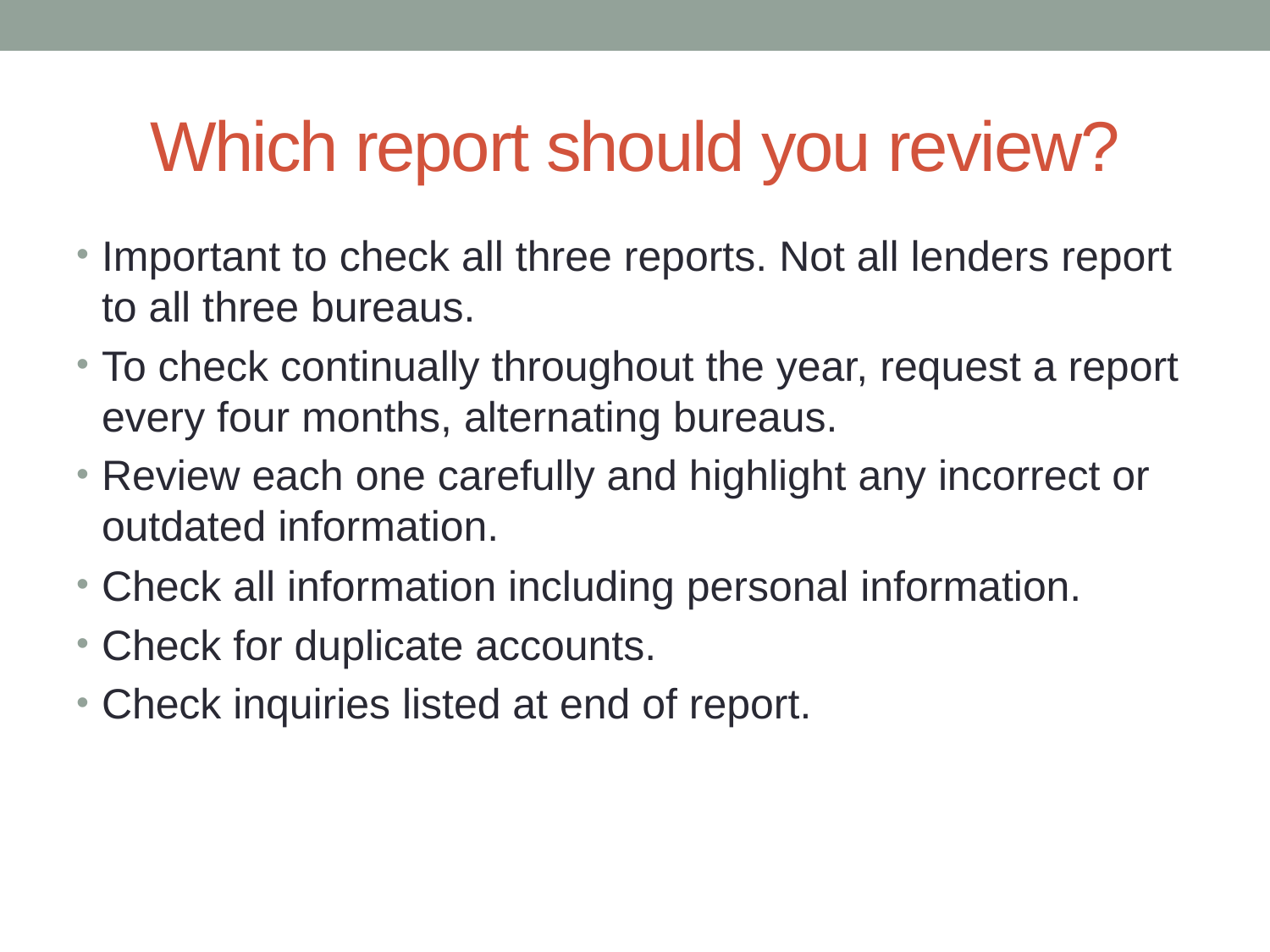

# Which report should you review?
Important to check all three reports. Not all lenders report to all three bureaus.
To check continually throughout the year, request a report every four months, alternating bureaus.
Review each one carefully and highlight any incorrect or outdated information.
Check all information including personal information.
Check for duplicate accounts.
Check inquiries listed at end of report.